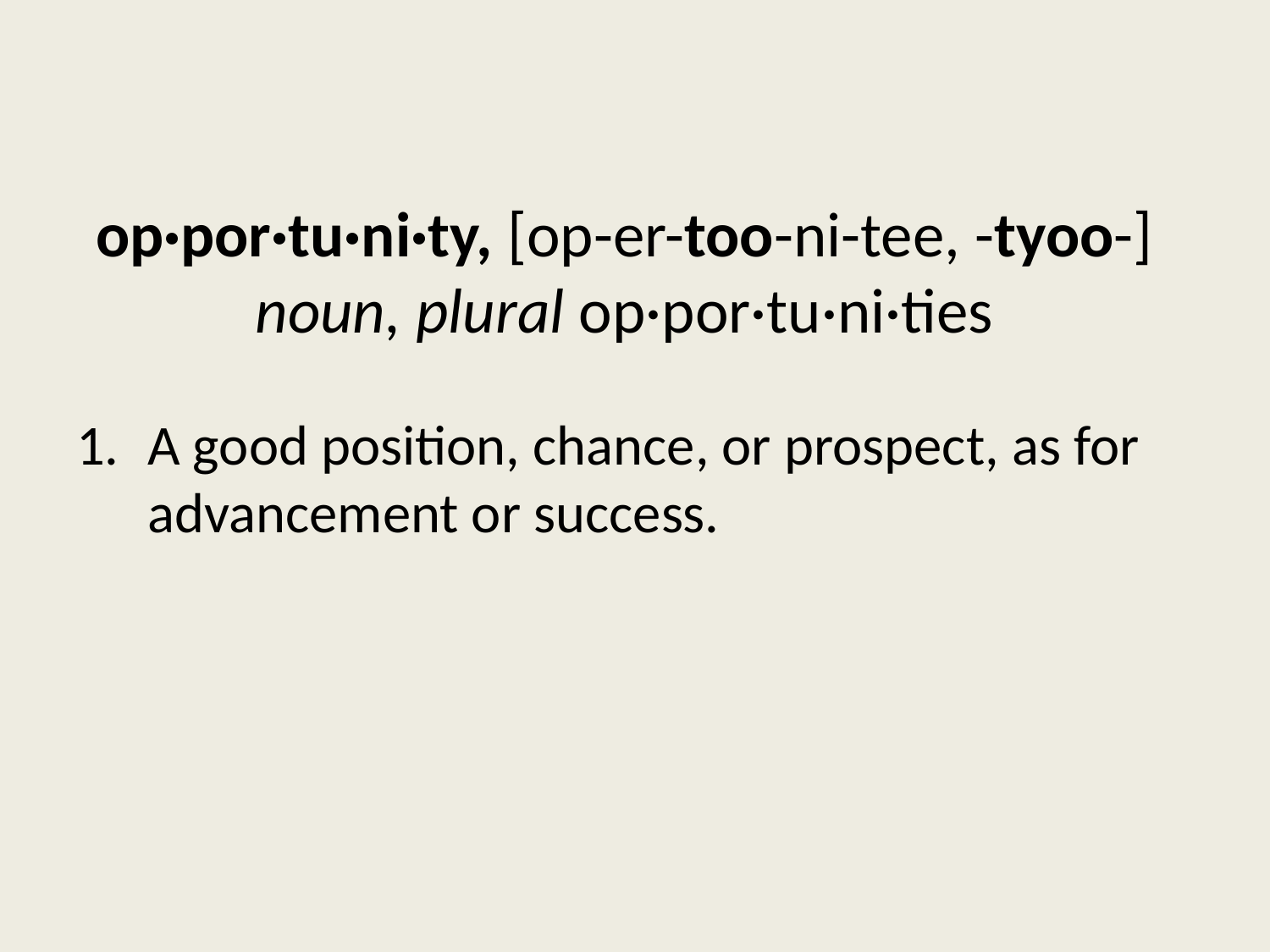

# op·por·tu·ni·ty, [op-er-too-ni-tee, -tyoo-] noun, plural op·por·tu·ni·ties
A good position, chance, or prospect, as for advancement or success.